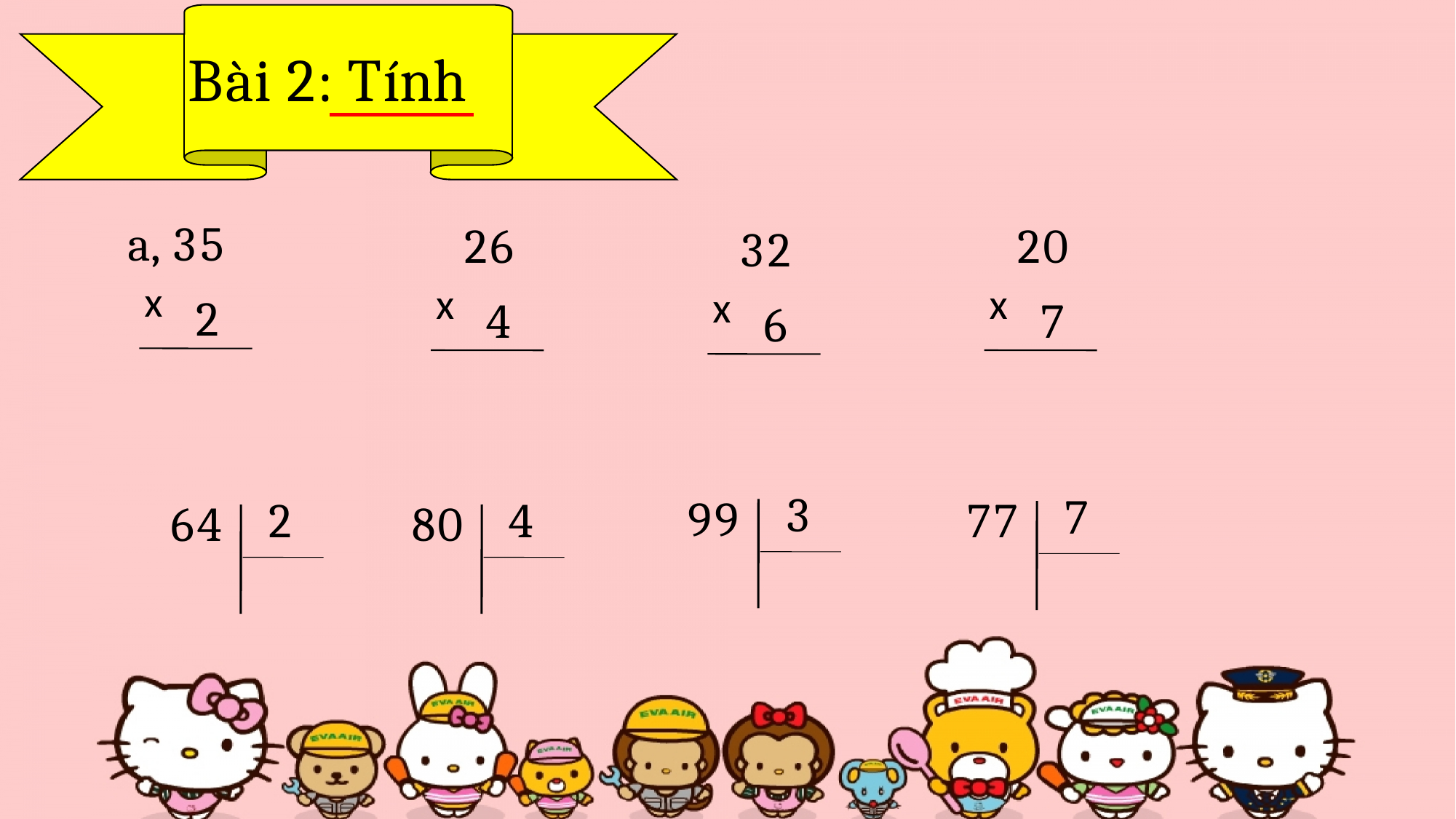

Bài 2: Tính
a, 35

x
2
    26

x
4
    20

x
7
    32

x
6
3
99
7
77
2
64
4
80